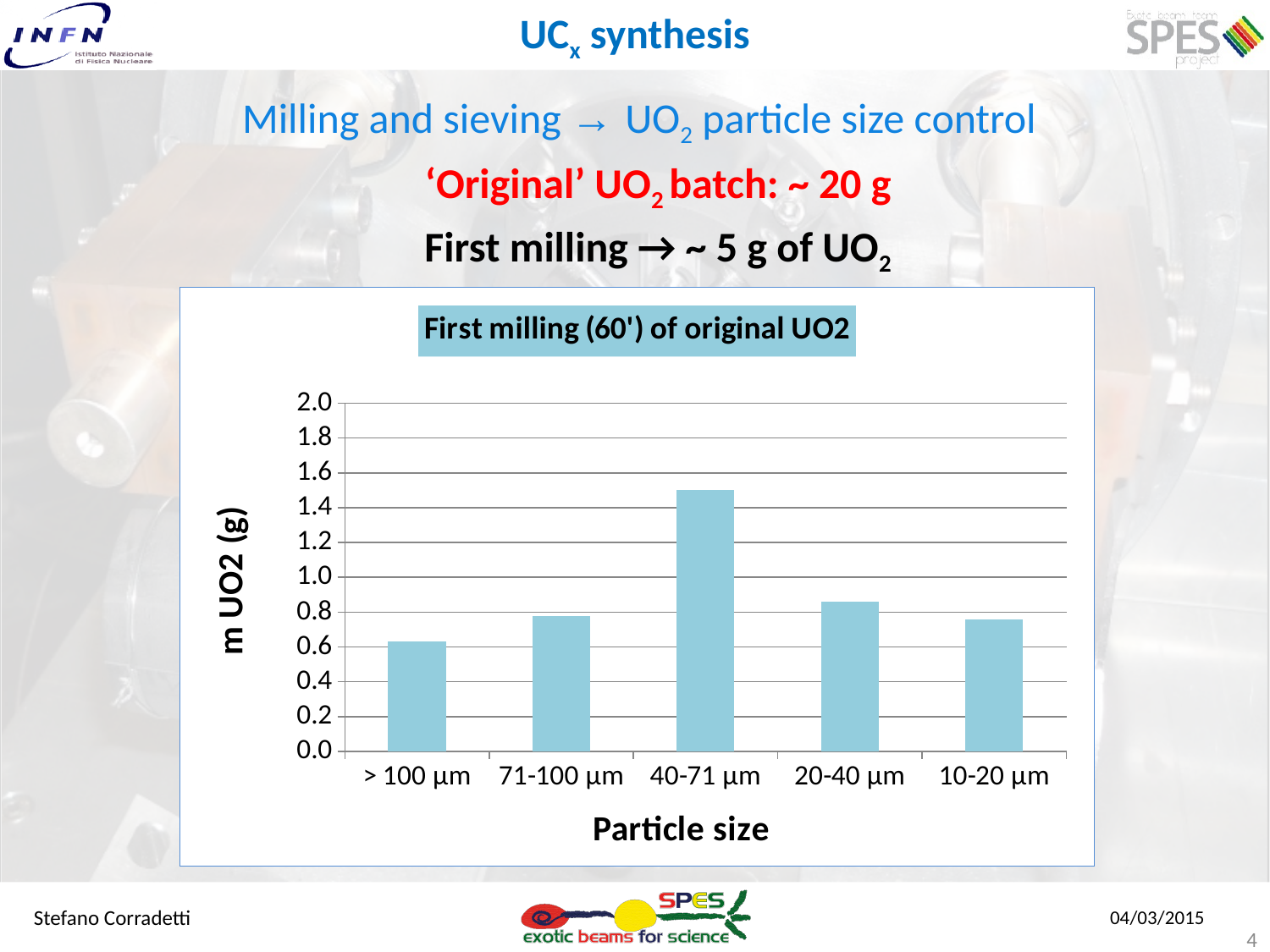

# UCx synthesis
Milling and sieving → UO2 particle size control
  ‘Original’ UO2 batch: ~ 20 g
  First milling → ~ 5 g of UO2

### Chart: First milling (60') of original UO2

| Category |  |
|---|---|
| > 100 μm | 0.63 |
| 71-100 μm | 0.78 |
| 40-71 μm | 1.5 |
| 20-40 μm | 0.86 |
| 10-20 μm | 0.76 |
Stefano Corradetti
04/03/2015
4